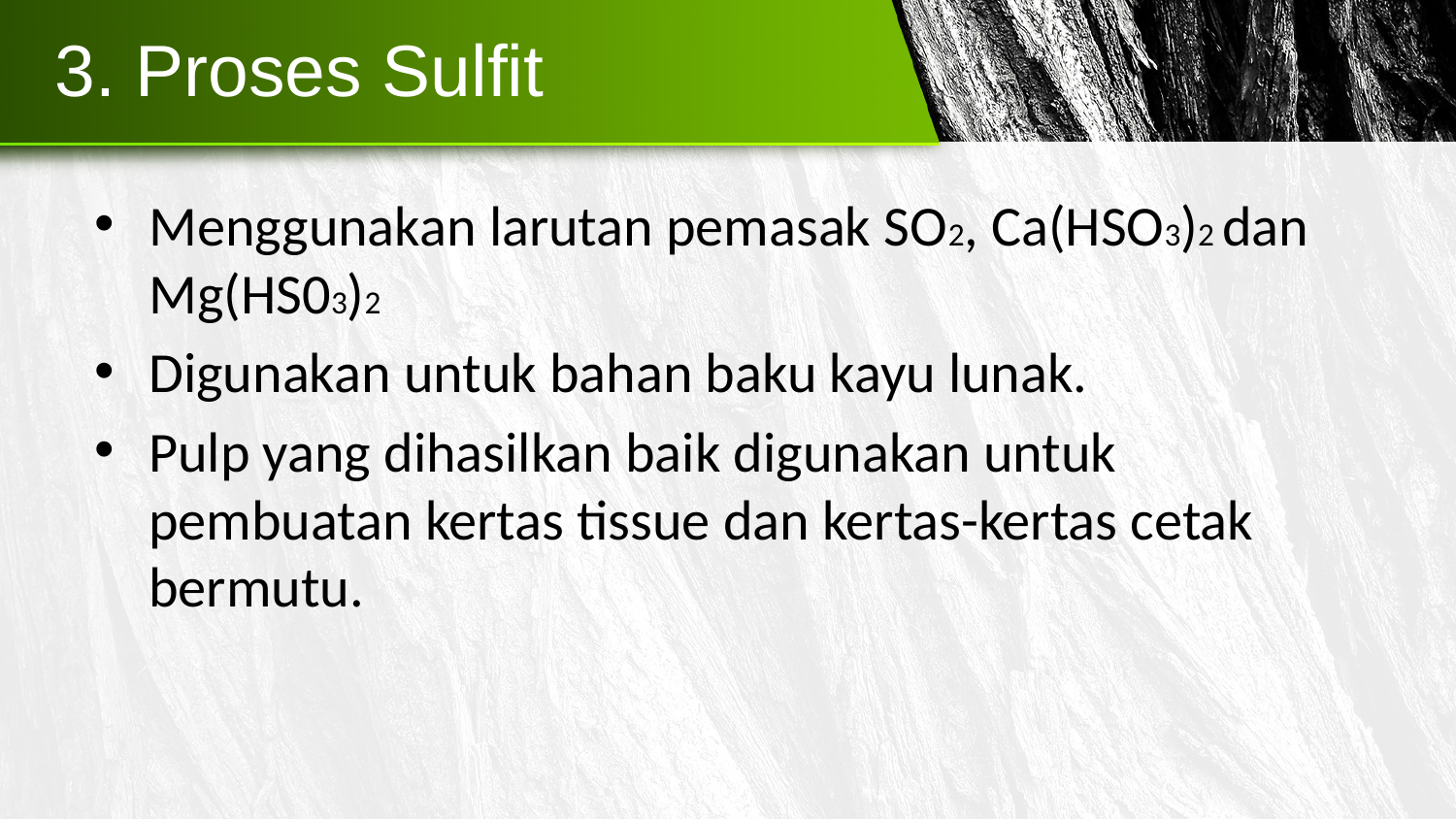

3. Proses Sulfit
Menggunakan larutan pemasak SO2, Ca(HSO3)2 dan Mg(HS03)2
Digunakan untuk bahan baku kayu lunak.
Pulp yang dihasilkan baik digunakan untuk pembuatan kertas tissue dan kertas-kertas cetak bermutu.